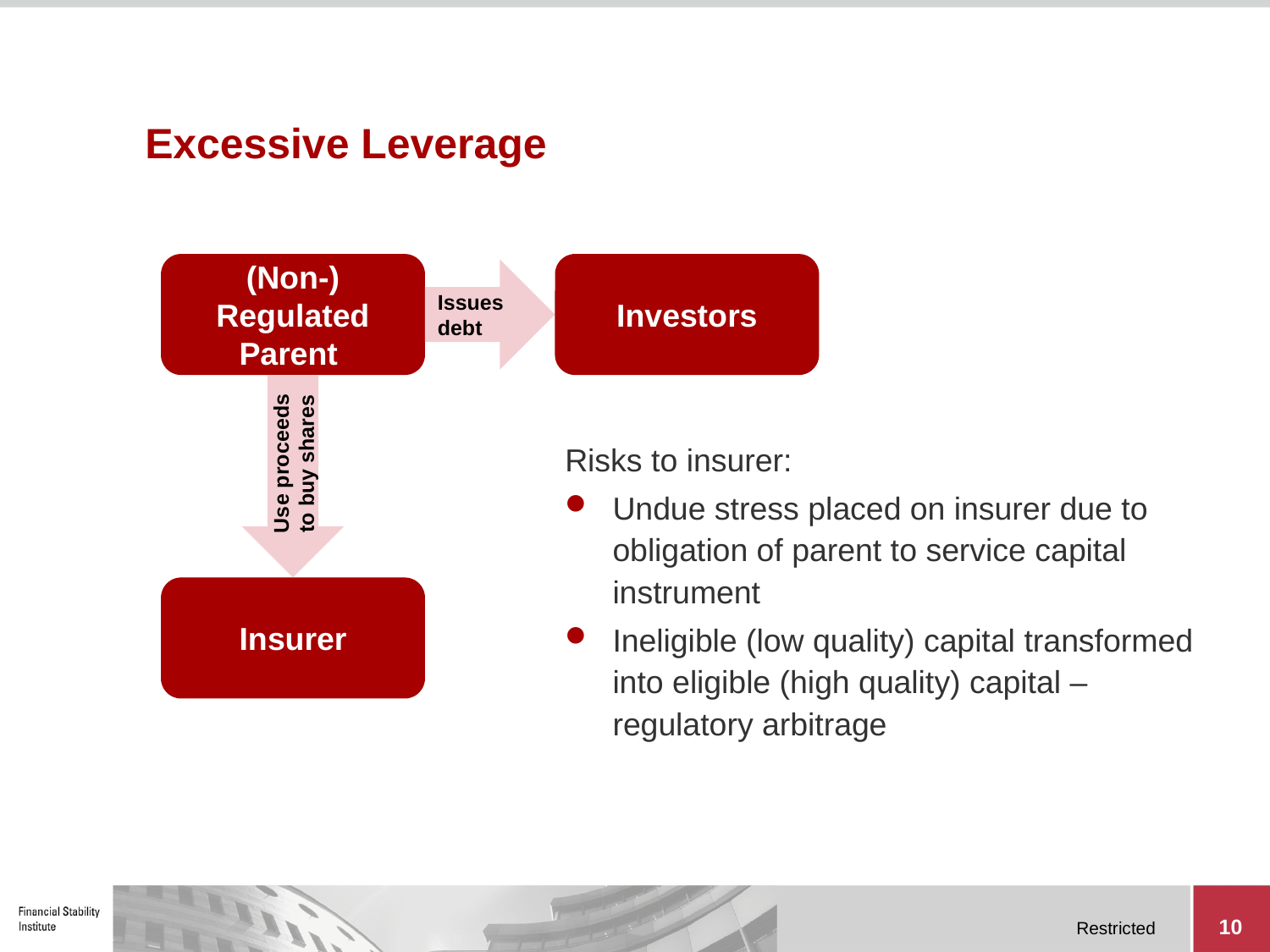

# Excessive Leverage
Investors
(Non-) Regulated Parent
Issues debt
Use proceeds to buy shares
Risks to insurer:
Undue stress placed on insurer due to obligation of parent to service capital instrument
Ineligible (low quality) capital transformed into eligible (high quality) capital – regulatory arbitrage
Insurer
10